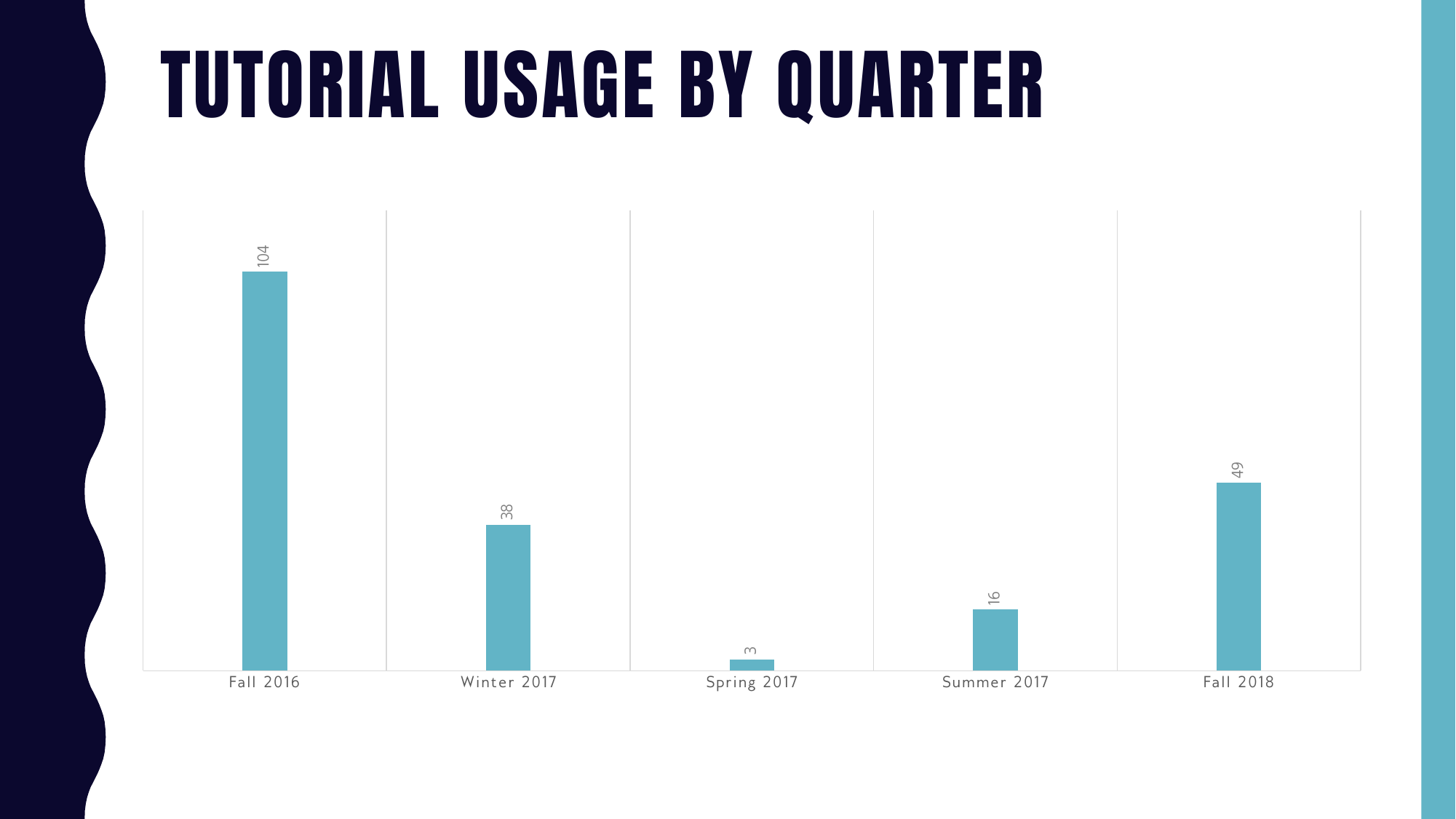

# Tutorial usage by Quarter

### Chart

| Category | Views |
|---|---|
| Fall 2016 | 104.0 |
| Winter 2017 | 38.0 |
| Spring 2017 | 3.0 |
| Summer 2017 | 16.0 |
| Fall 2018 | 49.0 |